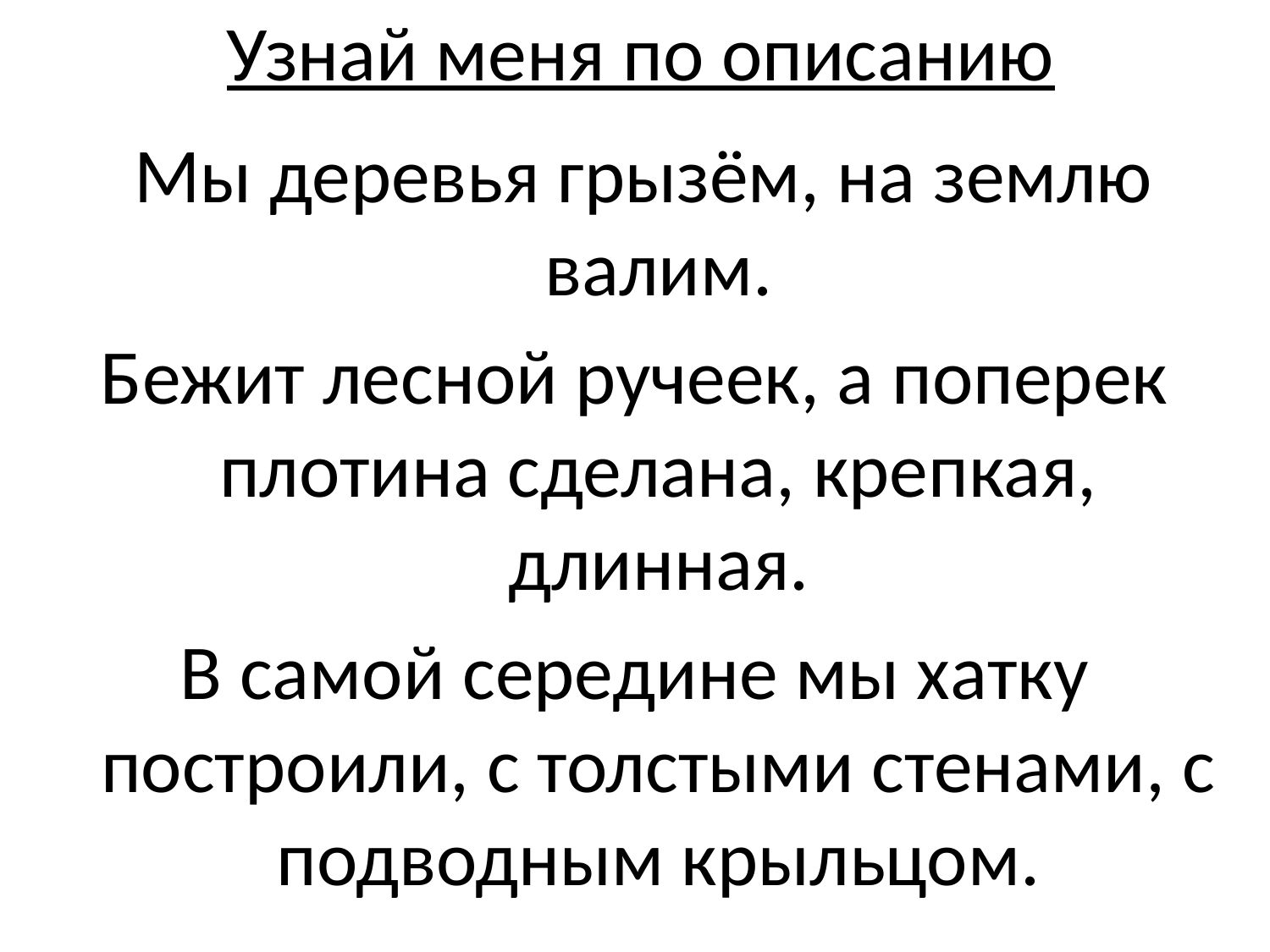

# Узнай меня по описанию
 Мы деревья грызём, на землю валим.
Бежит лесной ручеек, а поперек плотина сделана, крепкая, длинная.
В самой середине мы хатку построили, с толстыми стенами, с подводным крыльцом.